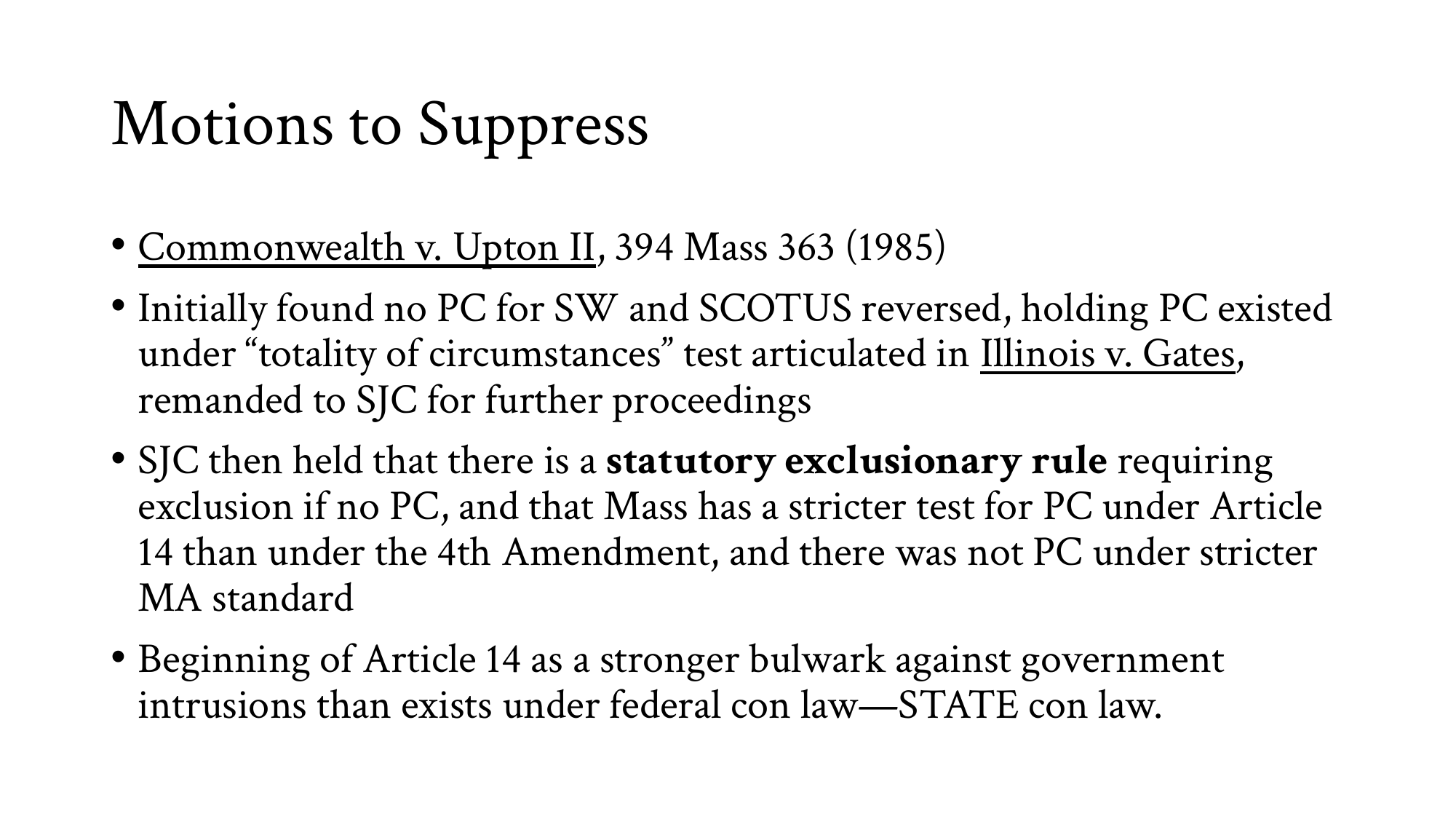

# Motions to Suppress
Commonwealth v. Upton II, 394 Mass 363 (1985)
Initially found no PC for SW and SCOTUS reversed, holding PC existed under “totality of circumstances” test articulated in Illinois v. Gates, remanded to SJC for further proceedings
SJC then held that there is a statutory exclusionary rule requiring exclusion if no PC, and that Mass has a stricter test for PC under Article 14 than under the 4th Amendment, and there was not PC under stricter MA standard
Beginning of Article 14 as a stronger bulwark against government intrusions than exists under federal con law—STATE con law.